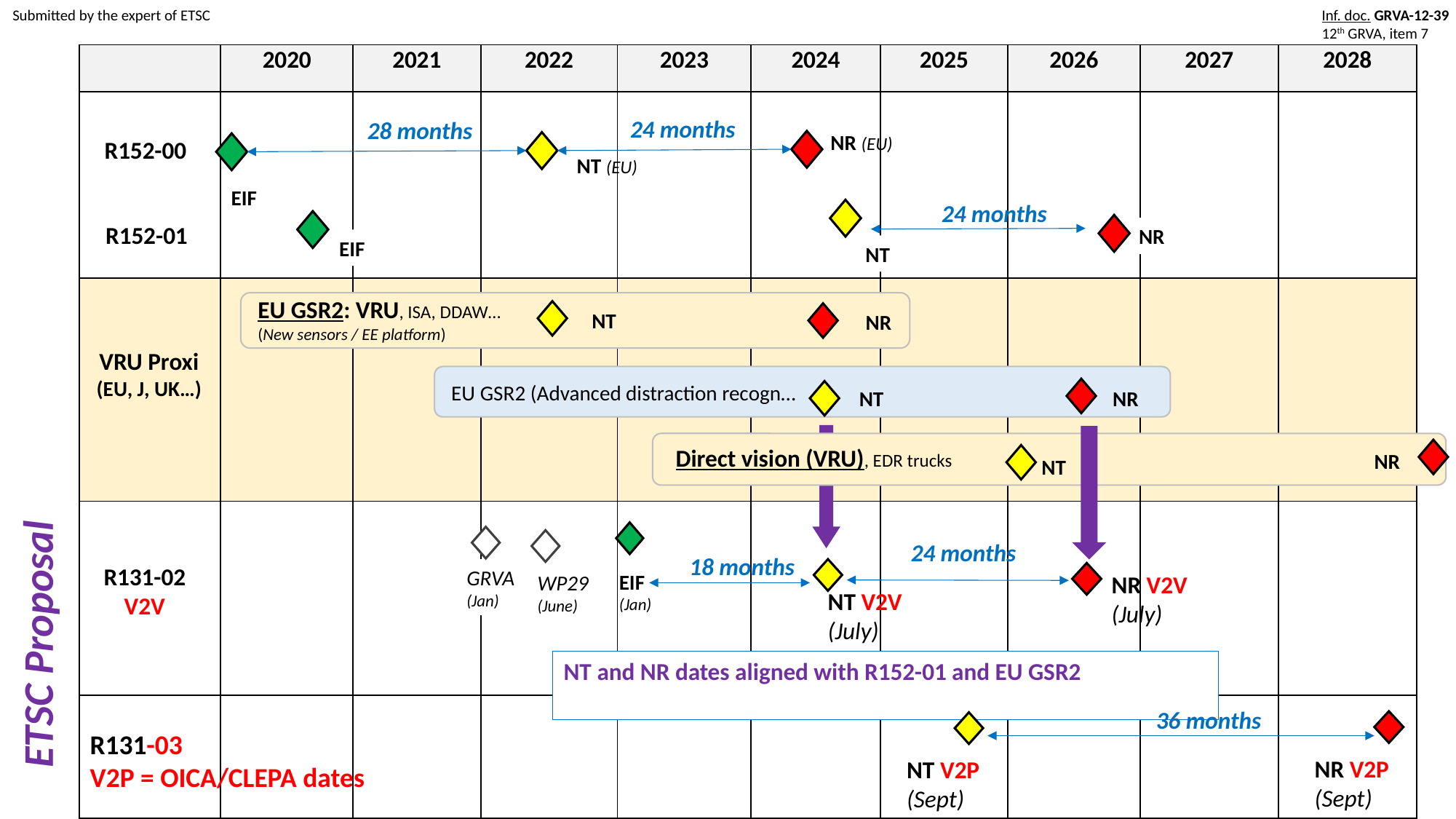

Submitted by the expert of ETSC
Inf. doc. GRVA-12-39
12th GRVA, item 7
|  | 2020 | 2021 | 2022 | 2023 | 2024 | 2025 | 2026 | 2027 | 2028 |
| --- | --- | --- | --- | --- | --- | --- | --- | --- | --- |
|  |  |  |  |  |  |  |  |  |  |
|  |  |  |  |  |  |  |  |  |  |
|  |  |  |  |  |  |  |  |  |  |
|  |  |  |  |  |  |  |  |  |  |
24 months
28 months
NR (EU)
R152-00

NT (EU)
EIF
24 months

R152-01

NR
EIF
NT
EU GSR2: VRU, ISA, DDAW…
(New sensors / EE platform)

NT

NR
VRU Proxi
(EU, J, UK…)

EU GSR2 (Advanced distraction recogn…

NT
NR

Direct vision (VRU), EDR trucks

NR

NT

24 months
18 months
R131-02
V2V
GRVA
(Jan)

EIF
(Jan)
NR V2V
(July)
WP29
(June)
NT V2V
(July)
ETSC Proposal
NT and NR dates aligned with R152-01 and EU GSR2
36 months

R131-03
V2P = OICA/CLEPA dates
NR V2P
(Sept)
NT V2P
(Sept)